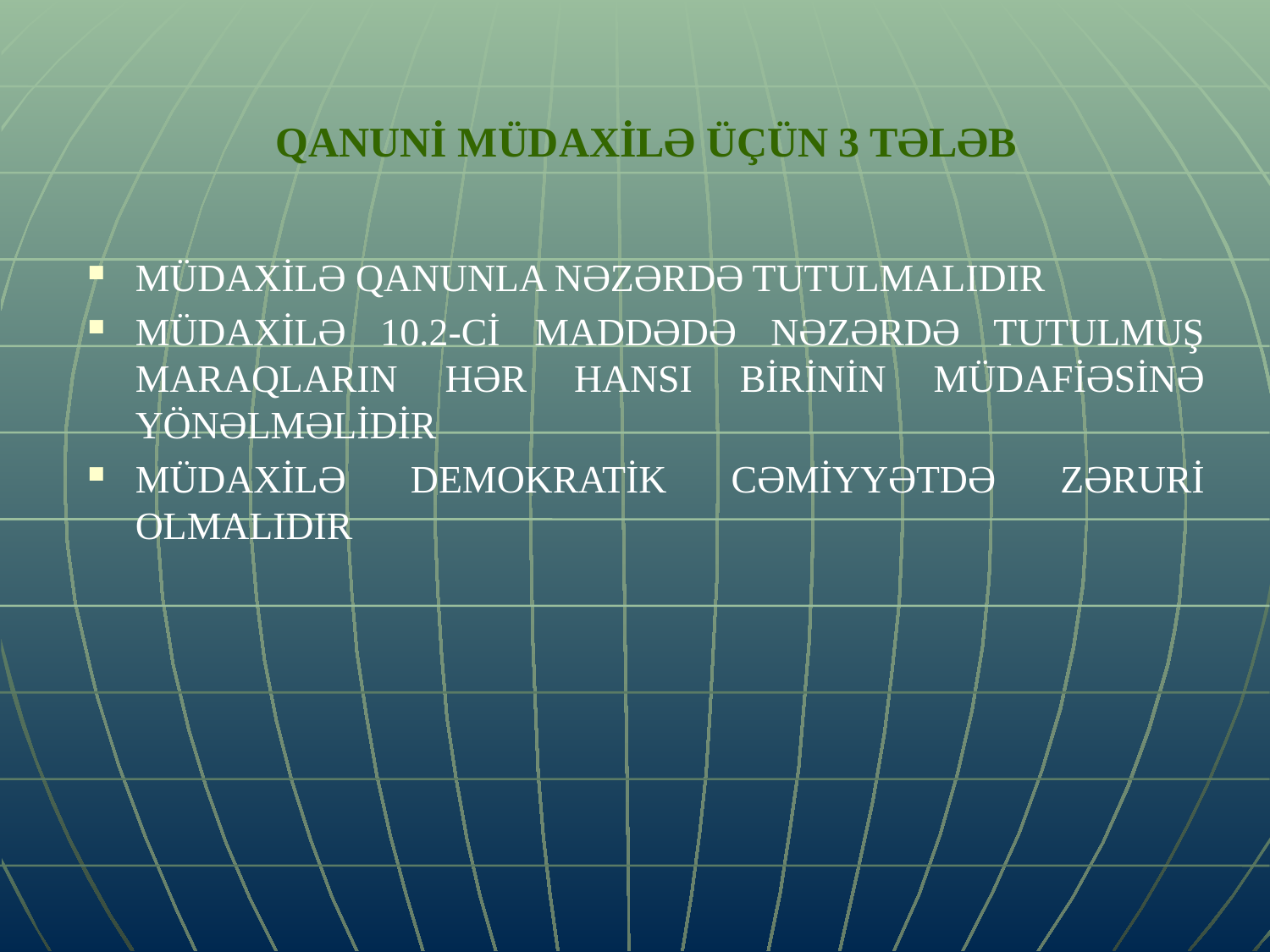

# QANUNİ MÜDAXİLƏ ÜÇÜN 3 TƏLƏB
MÜDAXİLƏ QANUNLA NƏZƏRDƏ TUTULMALIDIR
MÜDAXİLƏ 10.2-Cİ MADDƏDƏ NƏZƏRDƏ TUTULMUŞ MARAQLARIN HƏR HANSI BİRİNİN MÜDAFİƏSİNƏ YÖNƏLMƏLİDİR
MÜDAXİLƏ DEMOKRATİK CƏMİYYƏTDƏ ZƏRURİ OLMALIDIR